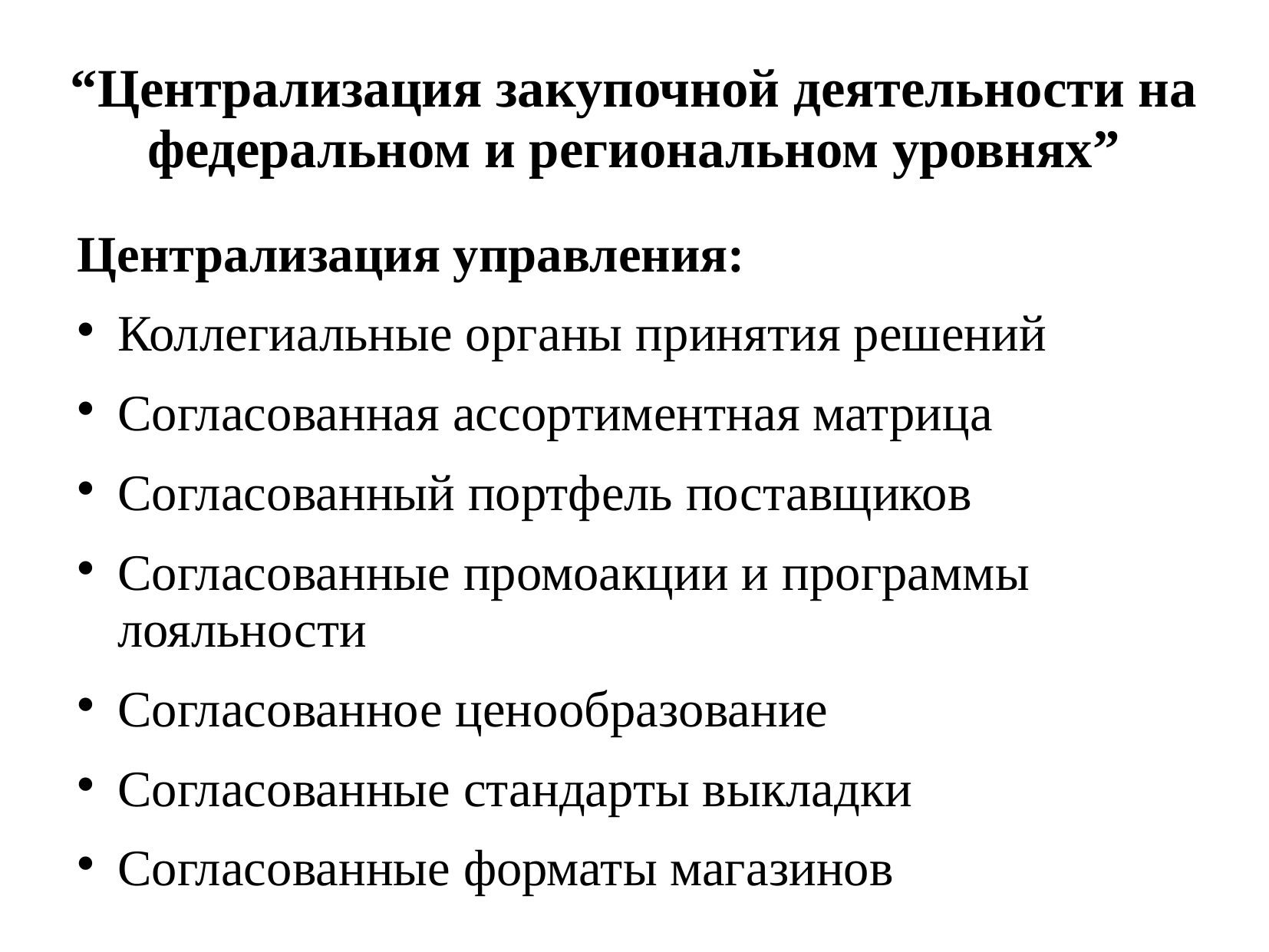

# “Централизация закупочной деятельности на федеральном и региональном уровнях”
Централизация управления:
Коллегиальные органы принятия решений
Согласованная ассортиментная матрица
Согласованный портфель поставщиков
Согласованные промоакции и программы лояльности
Согласованное ценообразование
Согласованные стандарты выкладки
Согласованные форматы магазинов